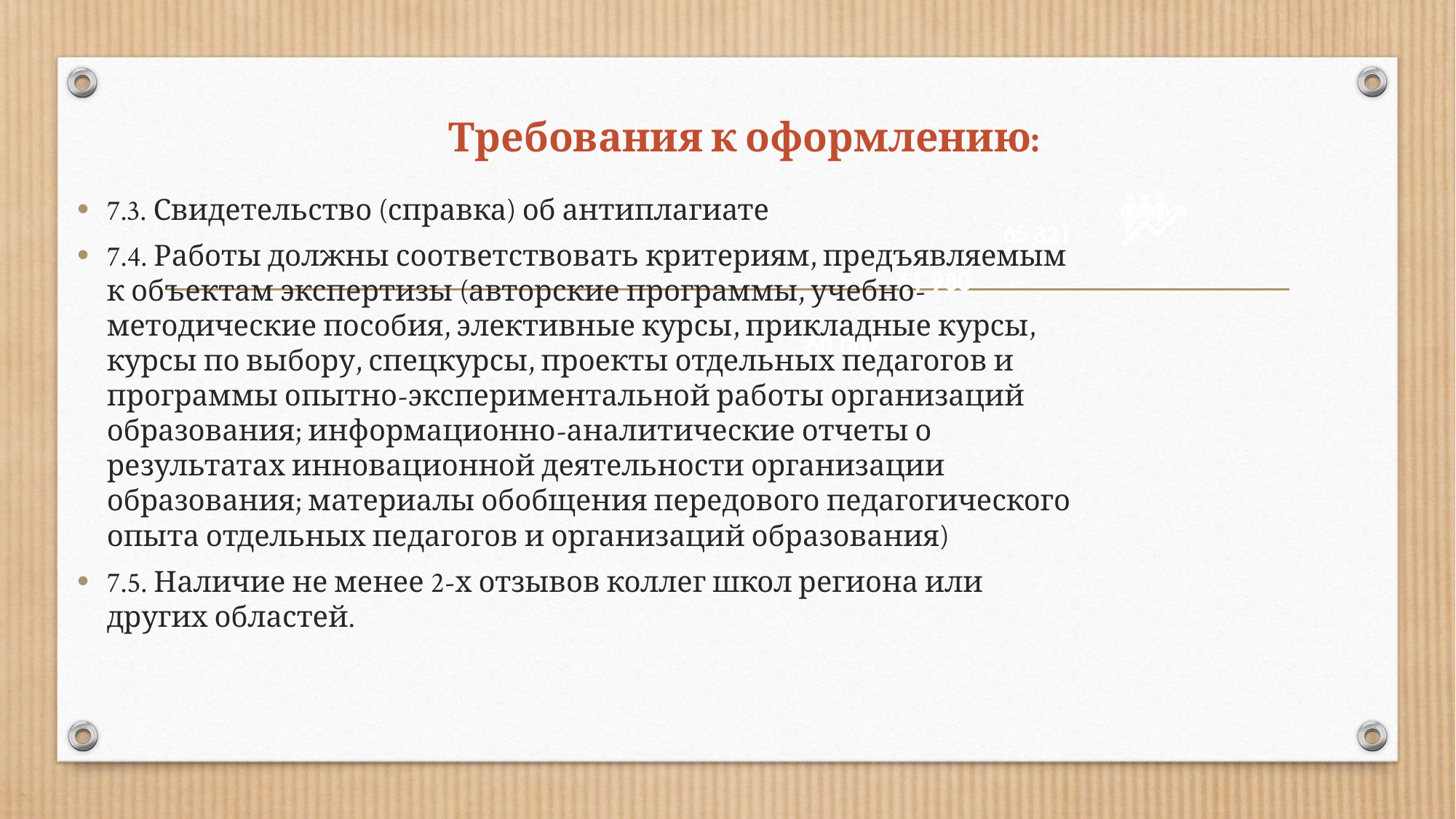

Требования к оформлению:

7.3. Свидетельство (справка) об антиплагиате
7.4. Работы должны соответствовать критериям, предъявляемым к объектам экспертизы (авторские программы, учебно-методические пособия, элективные курсы, прикладные курсы, курсы по выбору, спецкурсы, проекты отдельных педагогов и программы опытно-экспериментальной работы организаций образования; информационно-аналитические отчеты о результатах инновационной деятельности организации образования; материалы обобщения передового педагогического опыта отдельных педагогов и организаций образования)
7.5. Наличие не менее 2-х отзывов коллег школ региона или других областей.

65 321
61 980
60 007